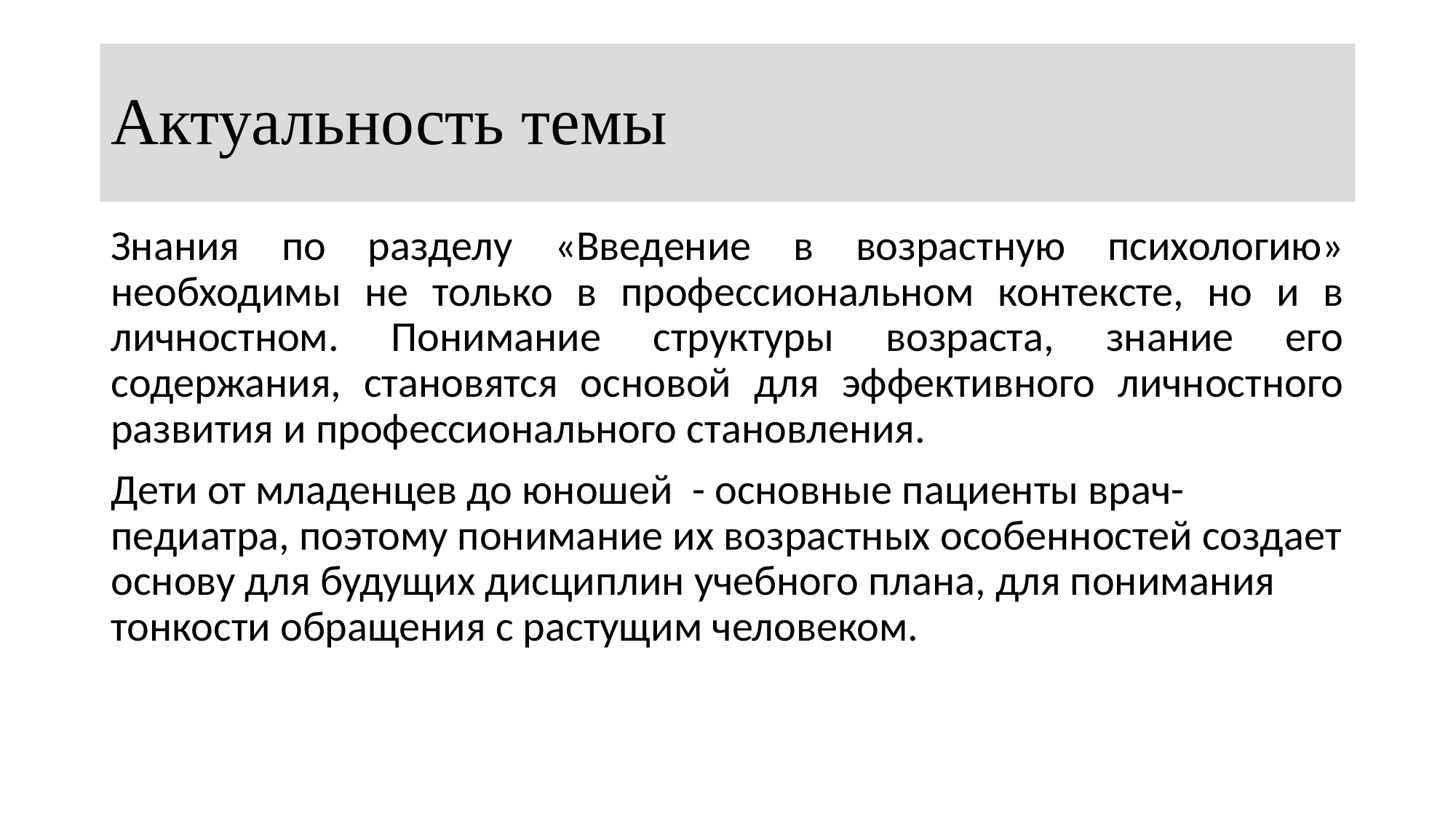

# Актуальность темы
Знания по разделу «Введение в возрастную психологию» необходимы не только в профессиональном контексте, но и в личностном. Понимание структуры возраста, знание его содержания, становятся основой для эффективного личностного развития и профессионального становления.
Дети от младенцев до юношей  - основные пациенты врач-педиатра, поэтому понимание их возрастных особенностей создает основу для будущих дисциплин учебного плана, для понимания тонкости обращения с растущим человеком.